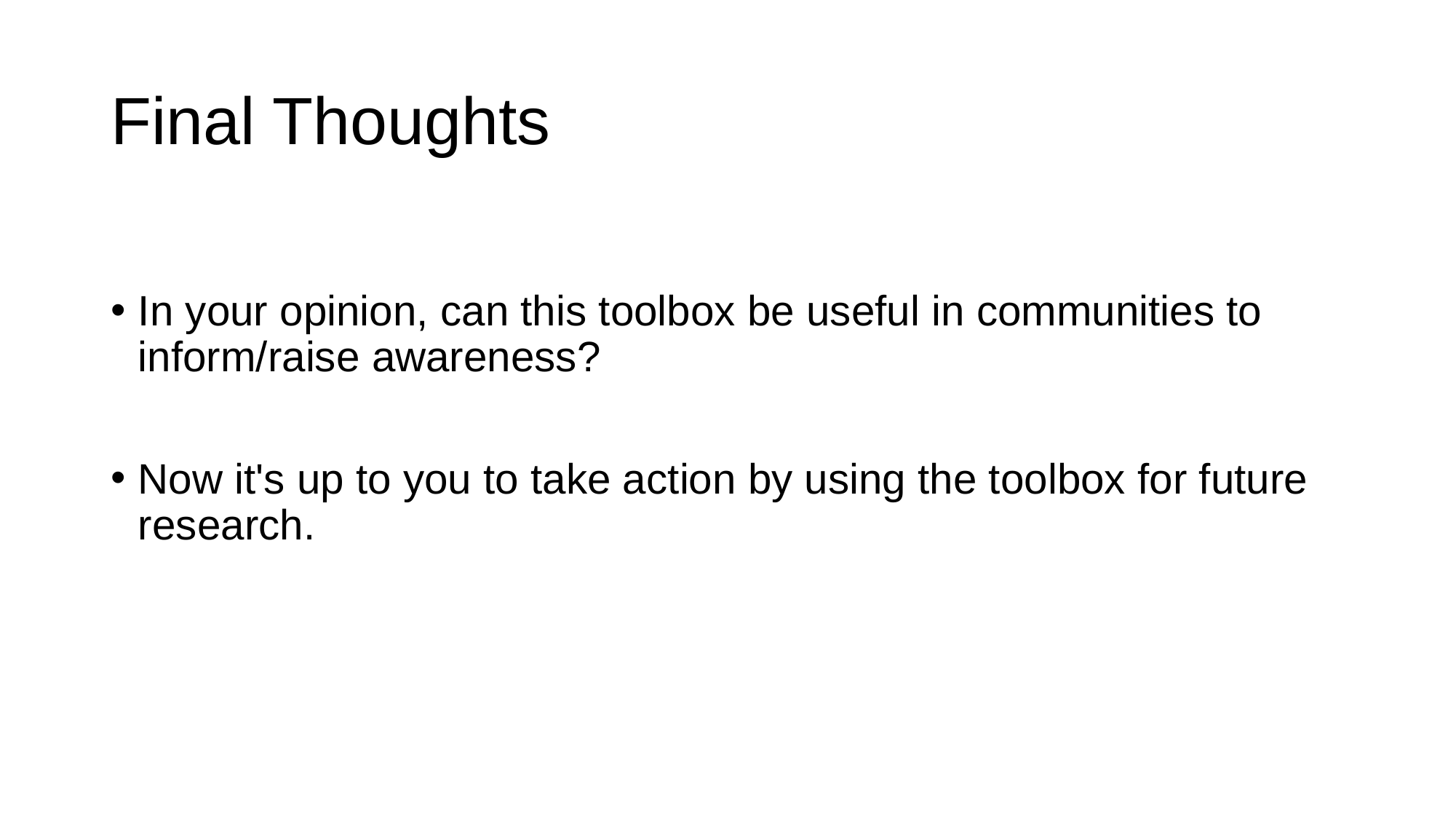

# Final Thoughts

In your opinion, can this toolbox be useful in communities to inform/raise awareness?

Now it's up to you to take action by using the toolbox for future research.